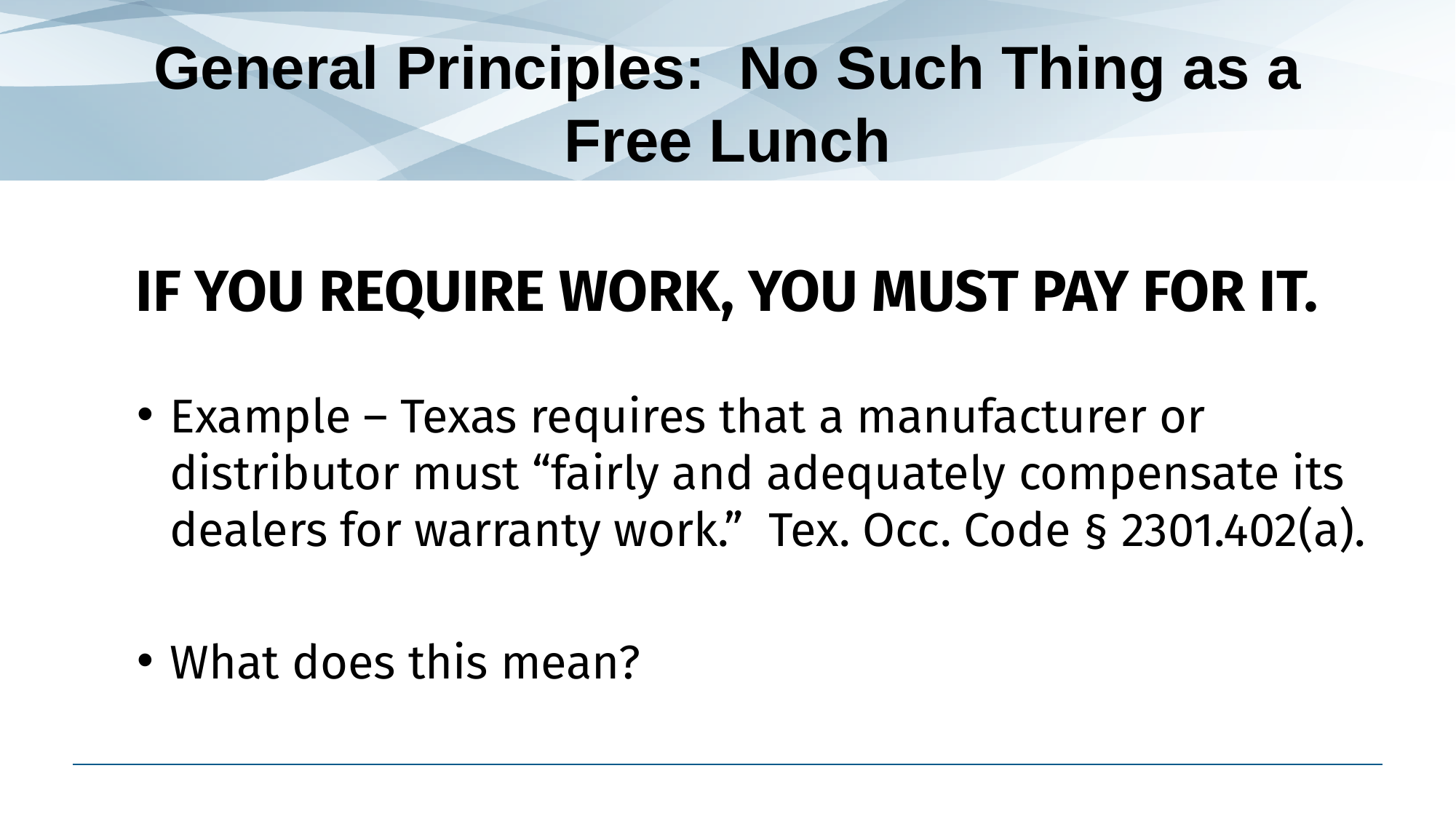

# General Principles:  No Such Thing as a Free Lunch

IF YOU REQUIRE WORK, YOU MUST PAY FOR IT.

Example – Texas requires that a manufacturer or distributor must “fairly and adequately compensate its dealers for warranty work.”  Tex. Occ. Code § 2301.402(a).

What does this mean?